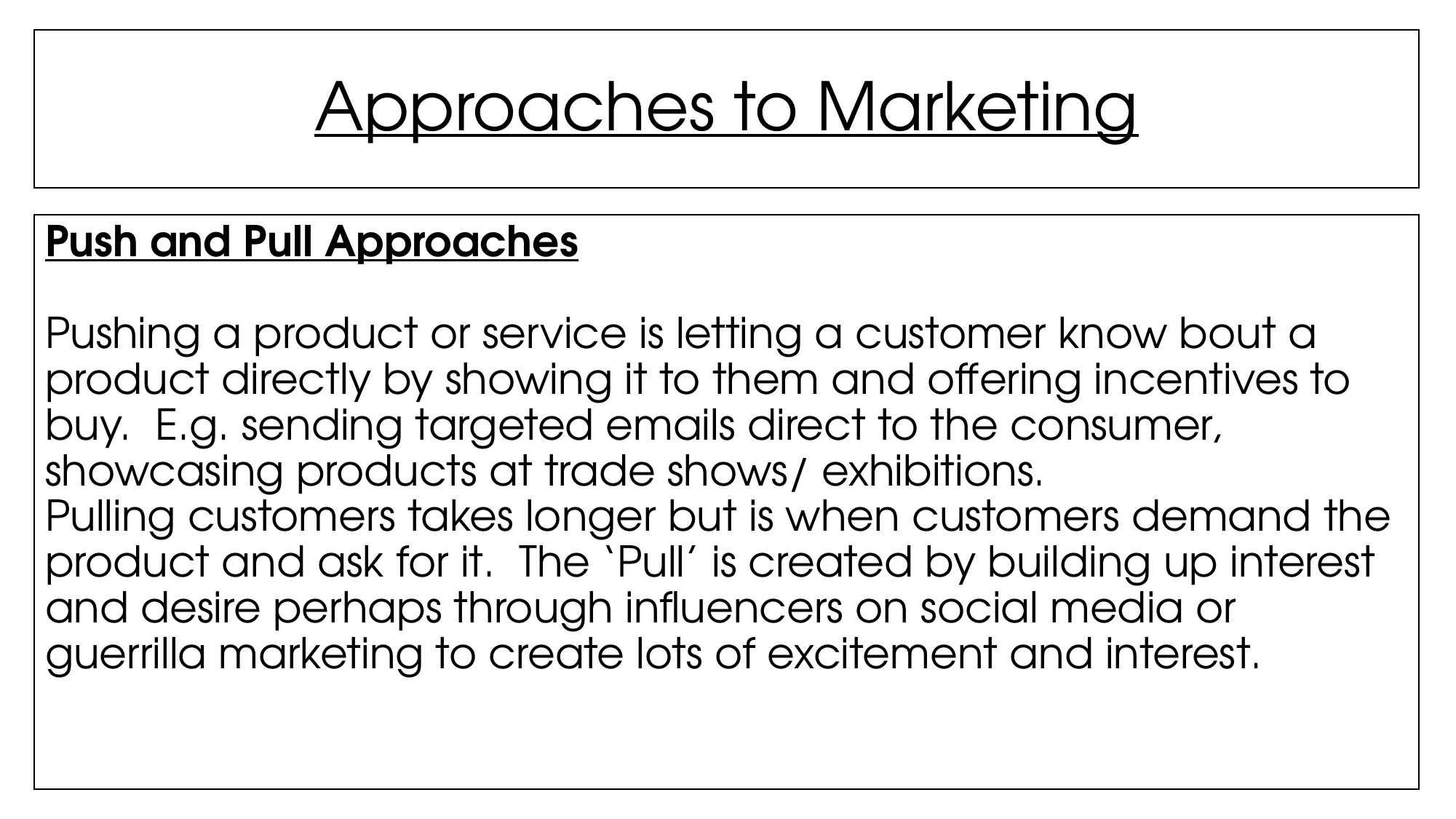

# Approaches to Marketing
Push and Pull Approaches

Pushing a product or service is letting a customer know bout a product directly by showing it to them and offering incentives to buy.  E.g. sending targeted emails direct to the consumer, showcasing products at trade shows/ exhibitions.
Pulling customers takes longer but is when customers demand the product and ask for it.  The ‘Pull’ is created by building up interest and desire perhaps through influencers on social media or guerrilla marketing to create lots of excitement and interest.